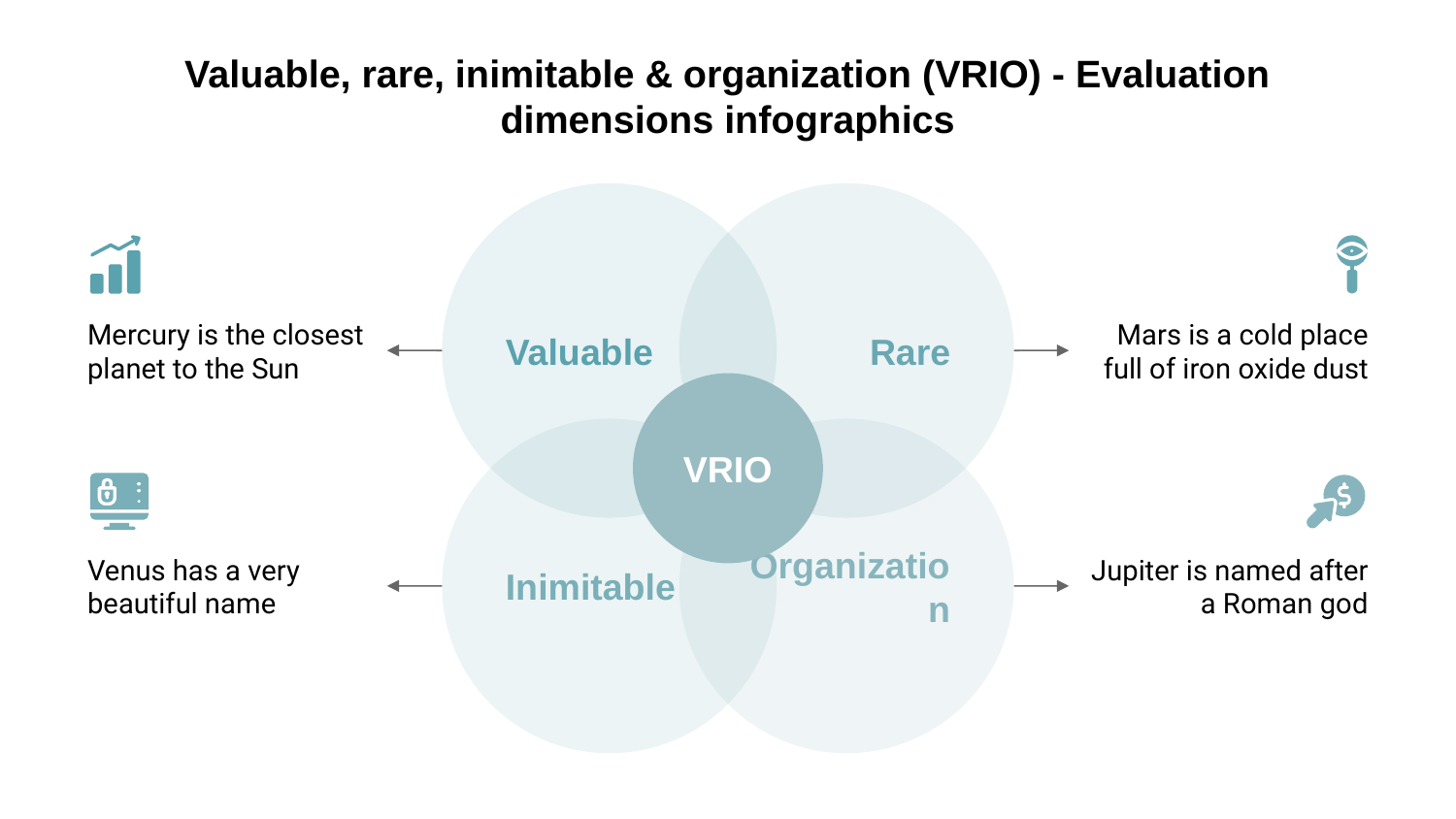

# Valuable, rare, inimitable & organization (VRIO) - Evaluation dimensions infographics
Valuable
Mercury is the closest planet to the Sun
Rare
Mars is a cold place full of iron oxide dust

VRIO
Inimitable
Venus has a very beautiful name
Organization
Jupiter is named after a Roman god